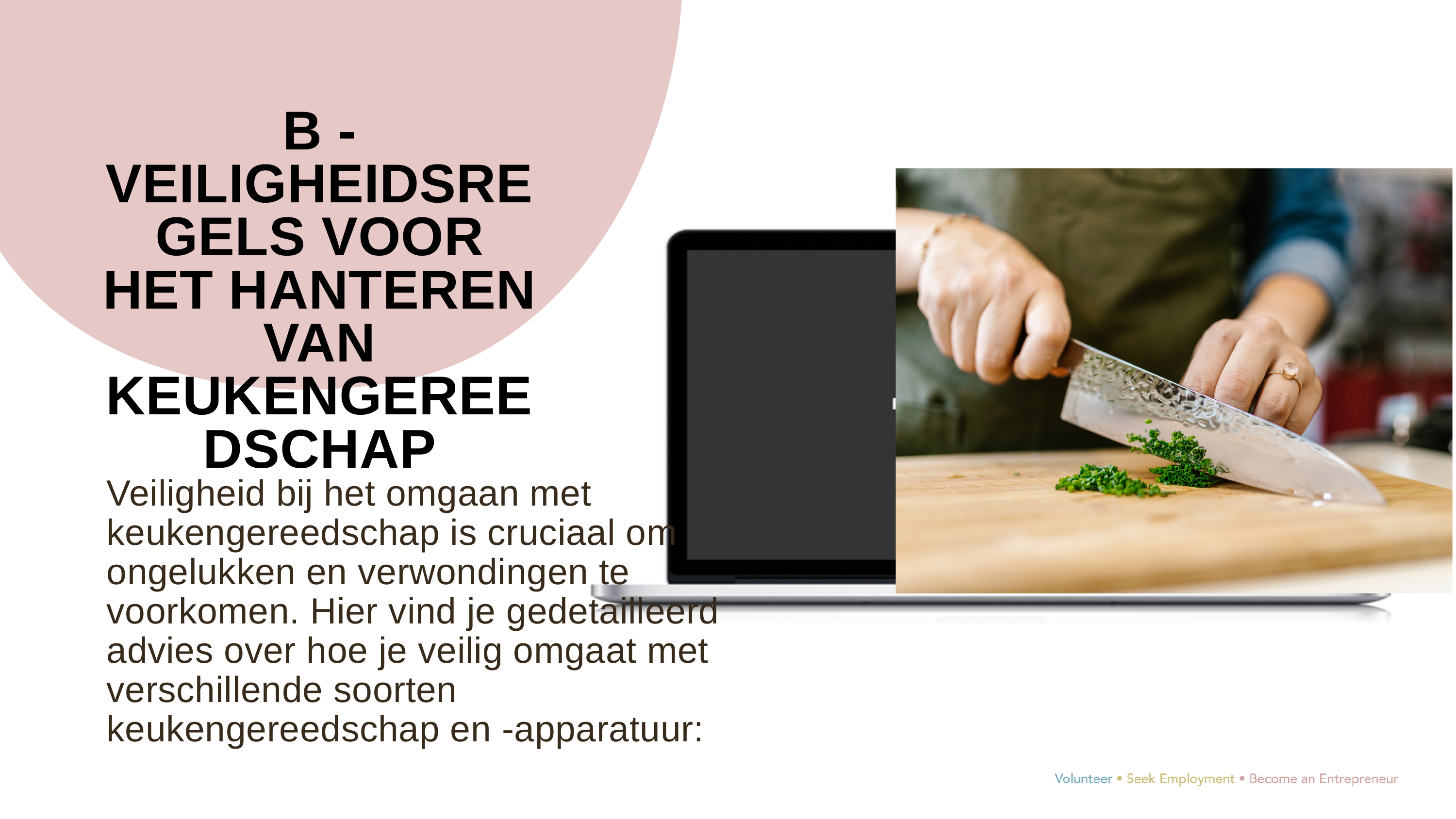

B - VEILIGHEIDSREGELS VOOR HET HANTEREN VAN KEUKENGEREEDSCHAP

Veiligheid bij het omgaan met keukengereedschap is cruciaal om ongelukken en verwondingen te voorkomen. Hier vind je gedetailleerd advies over hoe je veilig omgaat met verschillende soorten keukengereedschap en -apparatuur: